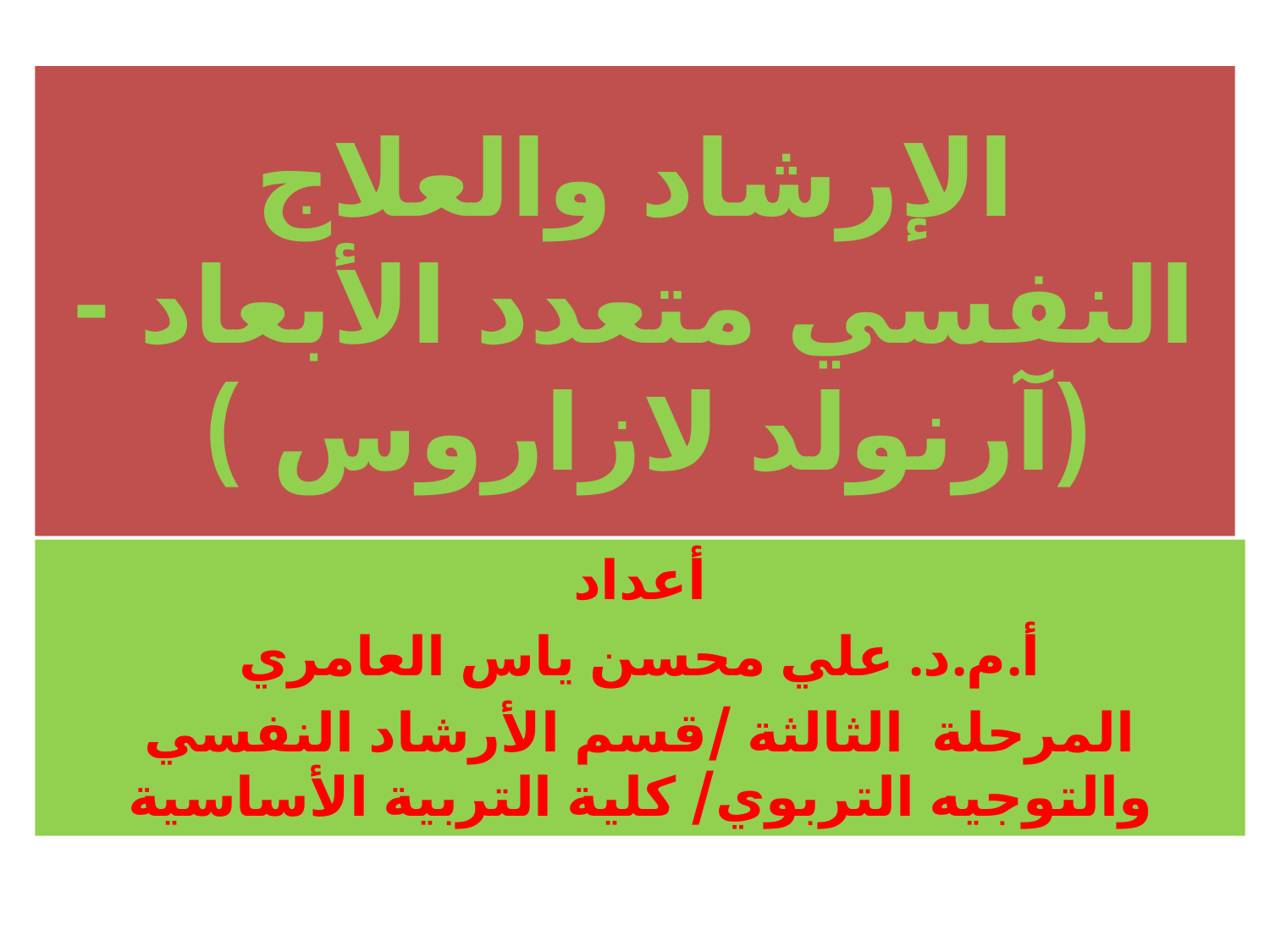

# الإرشاد والعلاج النفسي متعدد الأبعاد - (آرنولد لازاروس )
أعداد
أ.م.د. علي محسن ياس العامري
المرحلة  الثالثة /قسم الأرشاد النفسي والتوجيه التربوي/ كلية التربية الأساسية